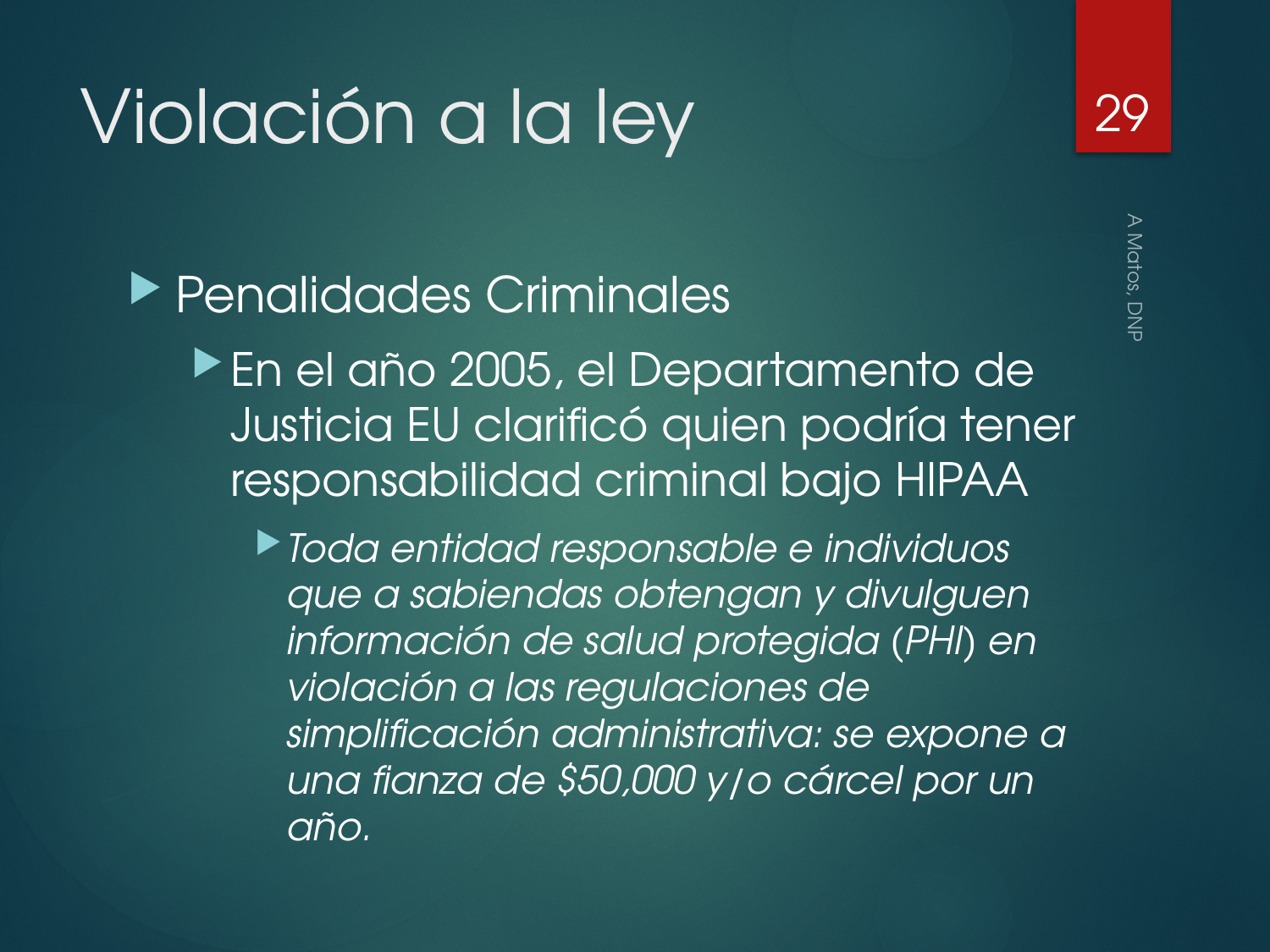

29
# Violación a la ley
Penalidades Criminales
En el año 2005, el Departamento de Justicia EU clarificó quien podría tener responsabilidad criminal bajo HIPAA
Toda entidad responsable e individuos que a sabiendas obtengan y divulguen información de salud protegida (PHI) en violación a las regulaciones de simplificación administrativa: se expone a una fianza de $50,000 y/o cárcel por un año.
A Matos, DNP